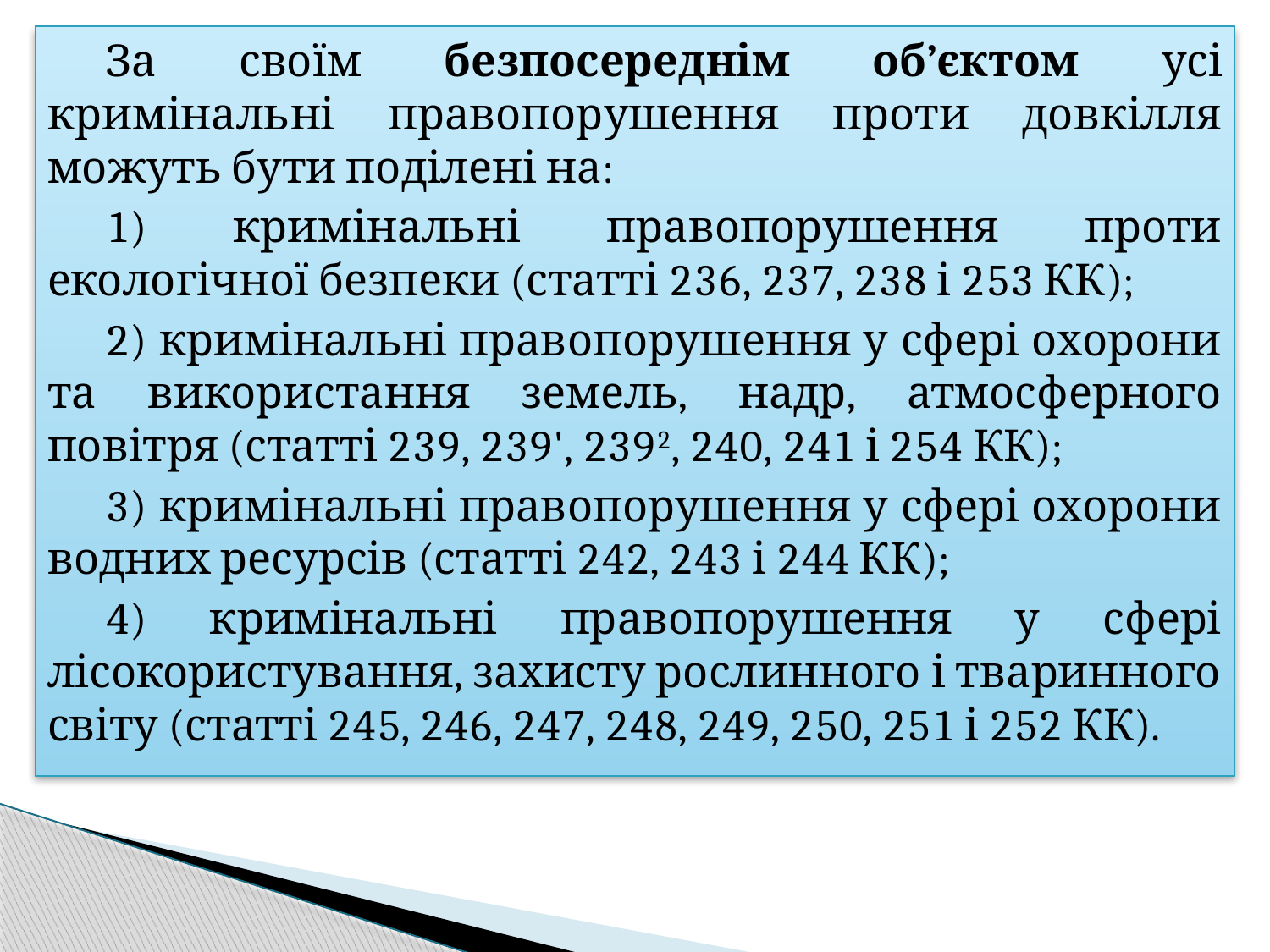

За своїм безпосереднім об’єктом усі кримінальні правопорушення проти довкілля можуть бути поділені на:
1) кримінальні правопорушення проти екологічної безпеки (статті 236, 237, 238 і 253 КК);
2) кримінальні правопорушення у сфері охорони та використання земель, надр, атмосферного повітря (статті 239, 239', 2392, 240, 241 і 254 КК);
3) кримінальні правопорушення у сфері охорони водних ресурсів (статті 242, 243 і 244 КК);
4) кримінальні правопорушення у сфері лісокористування, захисту рослинного і тваринного світу (статті 245, 246, 247, 248, 249, 250, 251 і 252 КК).